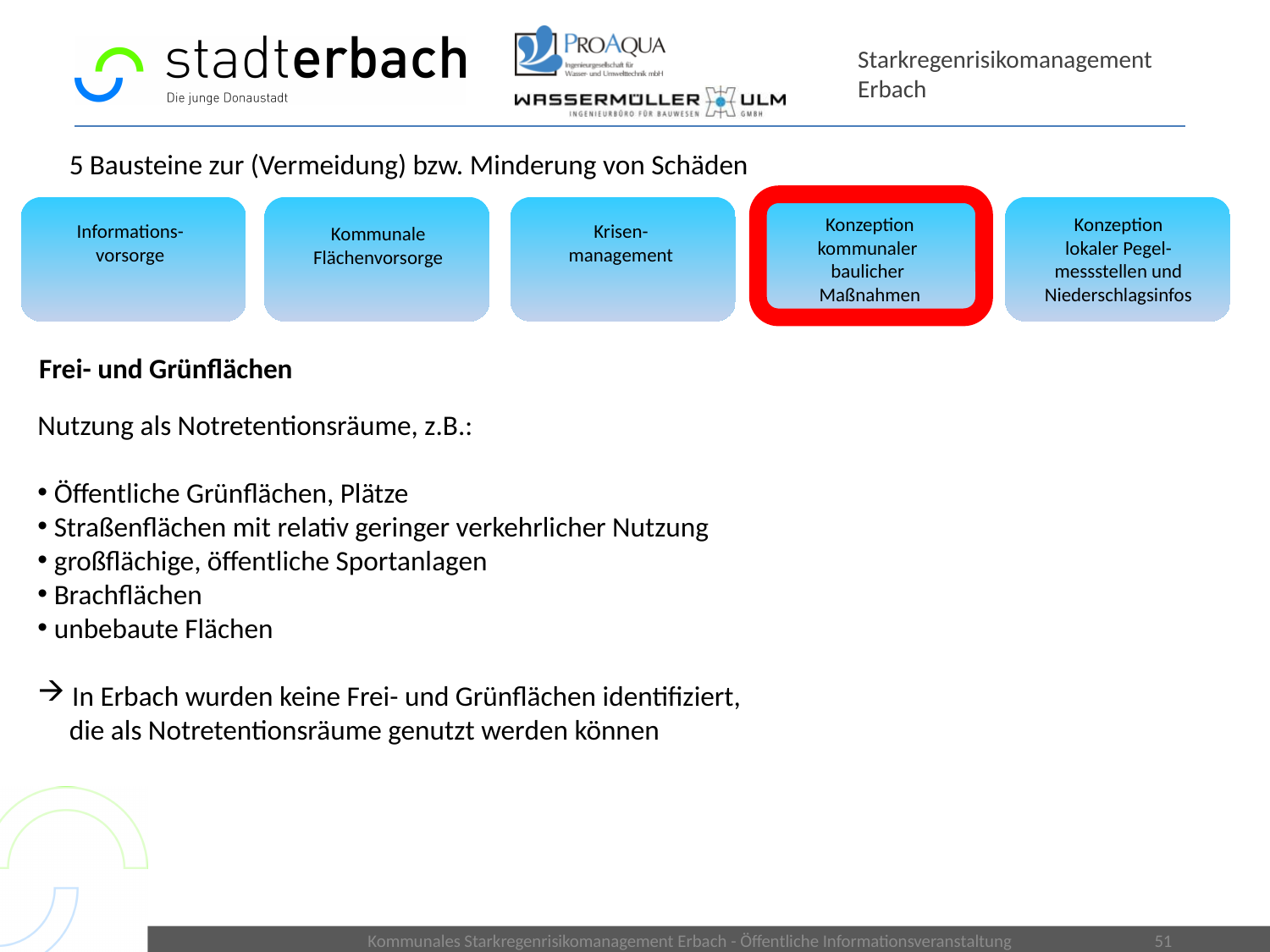

# Starkregenrisikomanagement Erbach
5 Bausteine zur (Vermeidung) bzw. Minderung von Schäden

Konzeption
kommunaler
baulicher
Maßnahmen
Konzeption
lokaler Pegel-messstellen und Niederschlagsinfos
Informations-
vorsorge
Krisen-
management
Kommunale
Flächenvorsorge
Frei- und Grünflächen
Nutzung als Notretentionsräume, z.B.:

 Öffentliche Grünflächen, Plätze
 Straßenflächen mit relativ geringer verkehrlicher Nutzung
 großflächige, öffentliche Sportanlagen
 Brachflächen
 unbebaute Flächen

 In Erbach wurden keine Frei- und Grünflächen identifiziert,
     die als Notretentionsräume genutzt werden können
Kommunales Starkregenrisikomanagement Erbach - Öffentliche Informationsveranstaltung
51